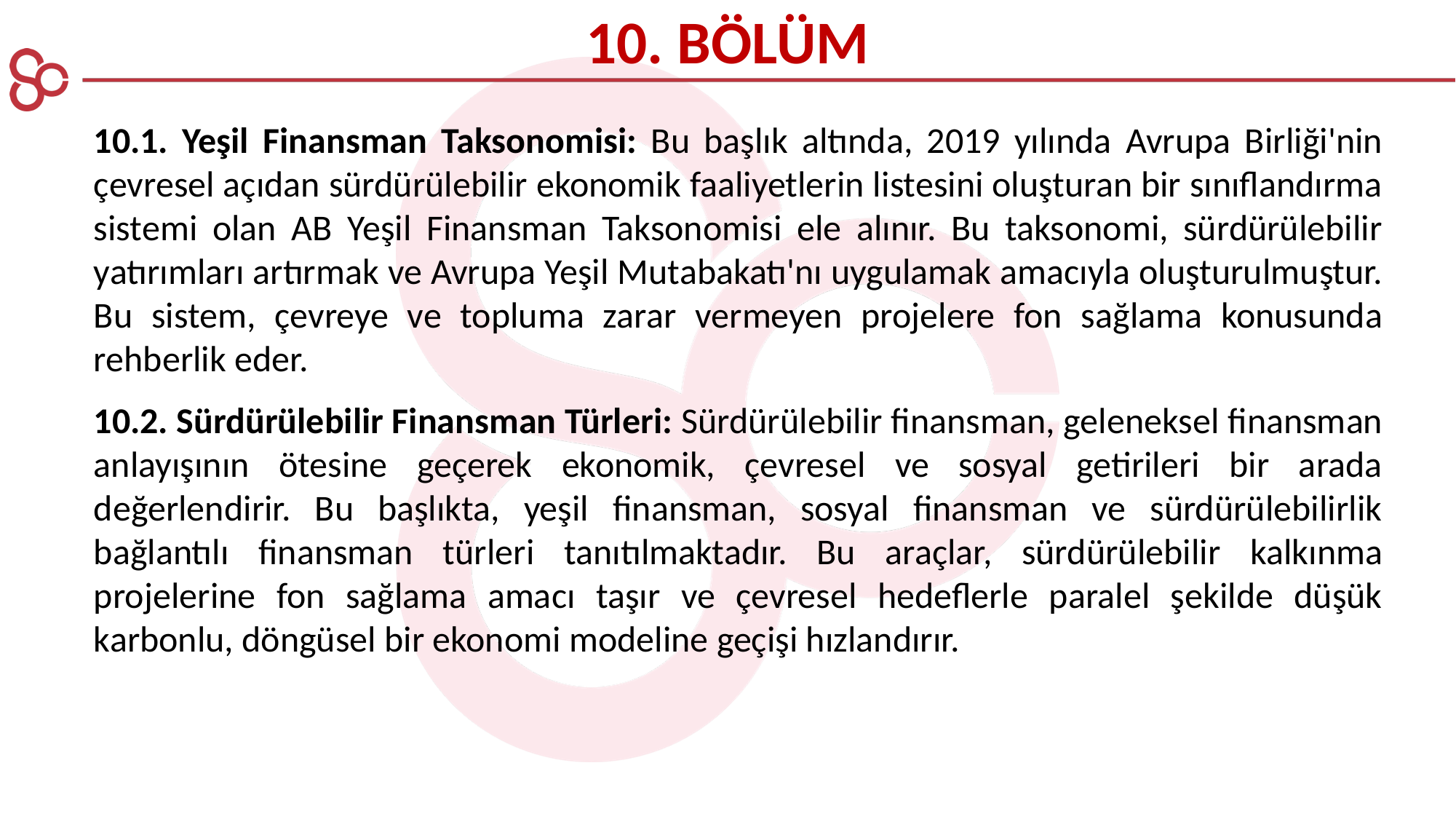

10. BÖLÜM
10.1. Yeşil Finansman Taksonomisi: Bu başlık altında, 2019 yılında Avrupa Birliği'nin çevresel açıdan sürdürülebilir ekonomik faaliyetlerin listesini oluşturan bir sınıflandırma sistemi olan AB Yeşil Finansman Taksonomisi ele alınır. Bu taksonomi, sürdürülebilir yatırımları artırmak ve Avrupa Yeşil Mutabakatı'nı uygulamak amacıyla oluşturulmuştur. Bu sistem, çevreye ve topluma zarar vermeyen projelere fon sağlama konusunda rehberlik eder.
10.2. Sürdürülebilir Finansman Türleri: Sürdürülebilir finansman, geleneksel finansman anlayışının ötesine geçerek ekonomik, çevresel ve sosyal getirileri bir arada değerlendirir. Bu başlıkta, yeşil finansman, sosyal finansman ve sürdürülebilirlik bağlantılı finansman türleri tanıtılmaktadır. Bu araçlar, sürdürülebilir kalkınma projelerine fon sağlama amacı taşır ve çevresel hedeflerle paralel şekilde düşük karbonlu, döngüsel bir ekonomi modeline geçişi hızlandırır.